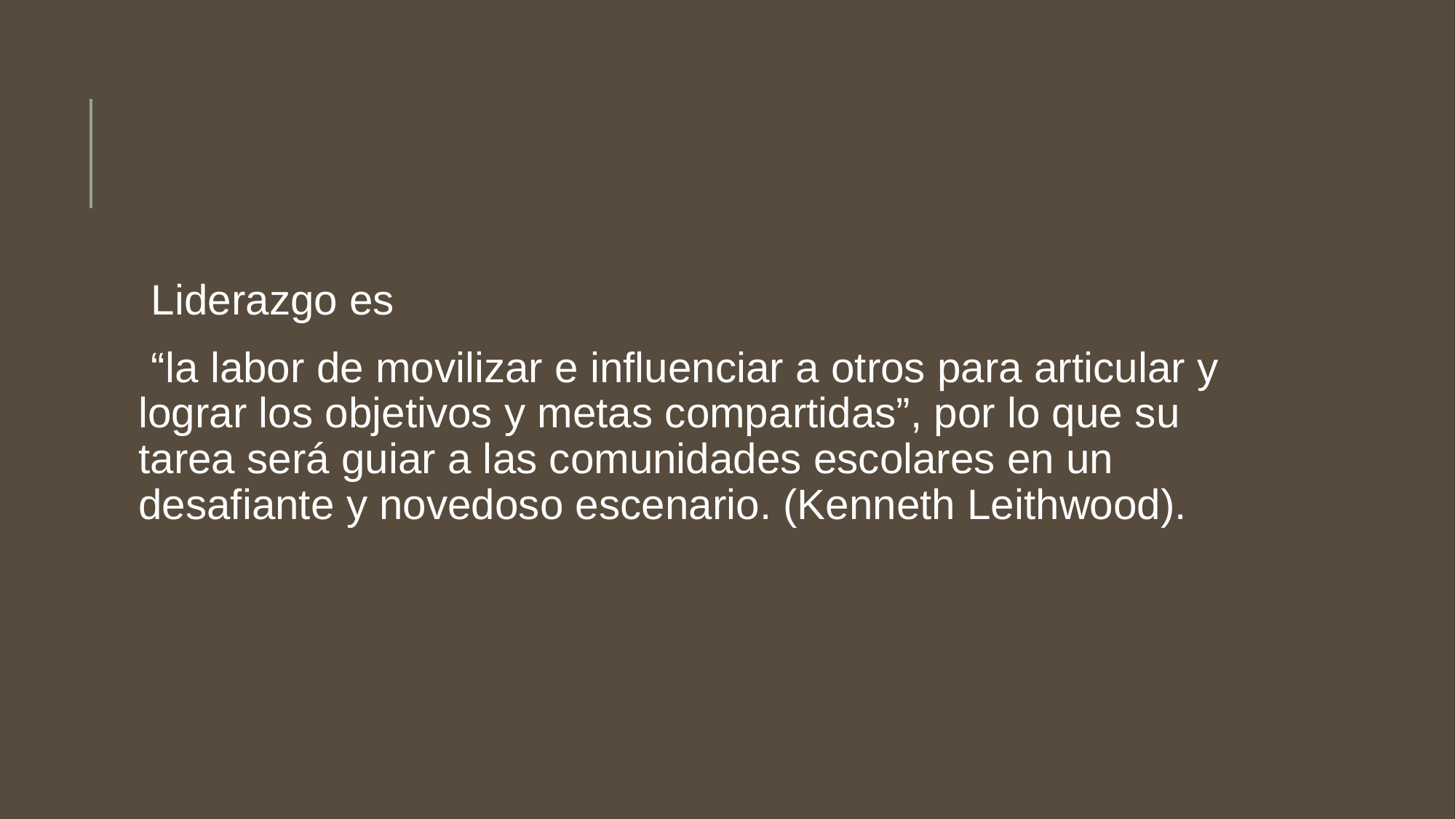

#
 Liderazgo es
 “la labor de movilizar e influenciar a otros para articular y lograr los objetivos y metas compartidas”, por lo que su tarea será guiar a las comunidades escolares en un desafiante y novedoso escenario. (Kenneth Leithwood).